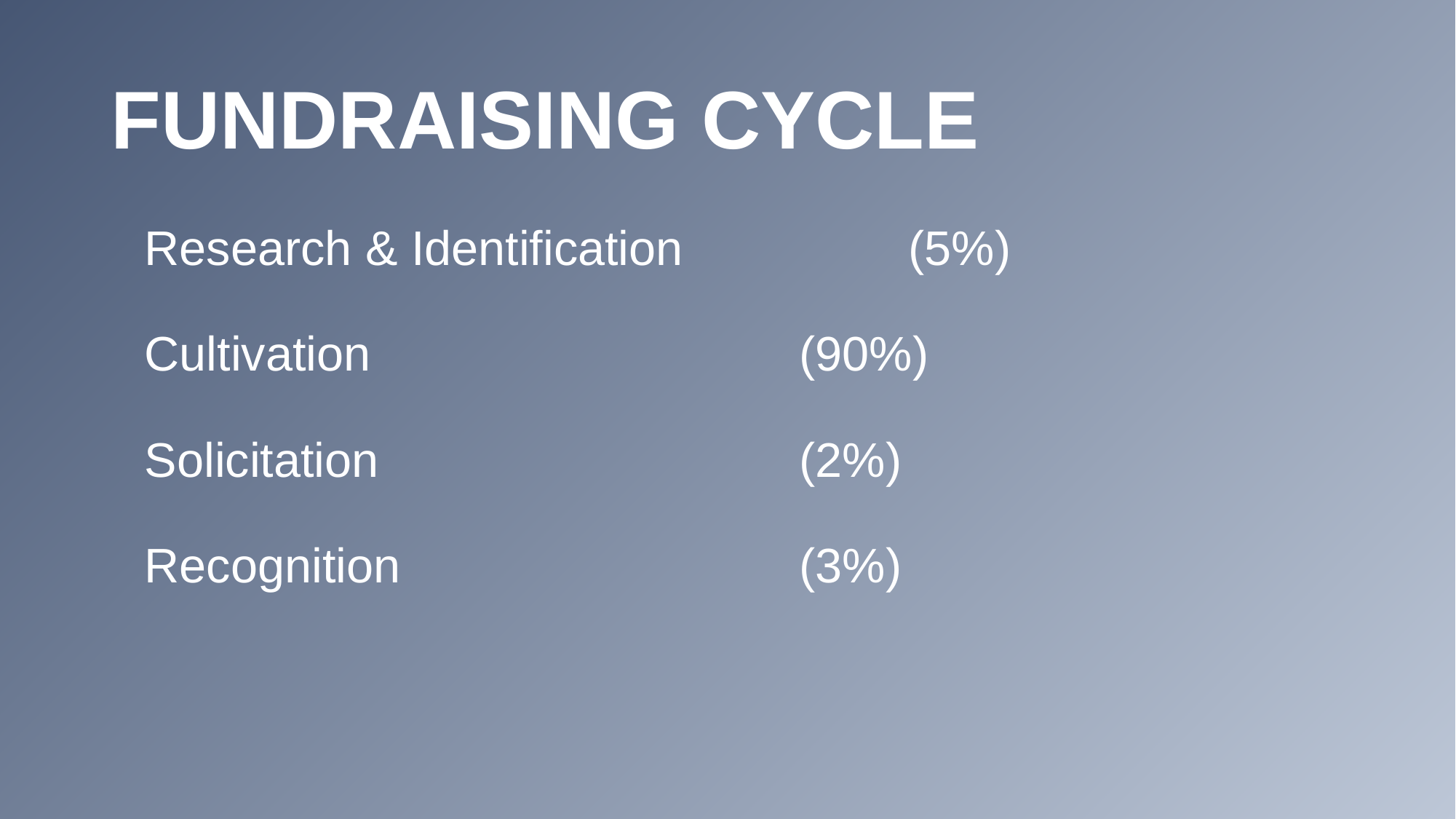

# Fundraising Cycle
Research & Identification 		(5%)

Cultivation				(90%)

Solicitation				(2%)

Recognition				(3%)